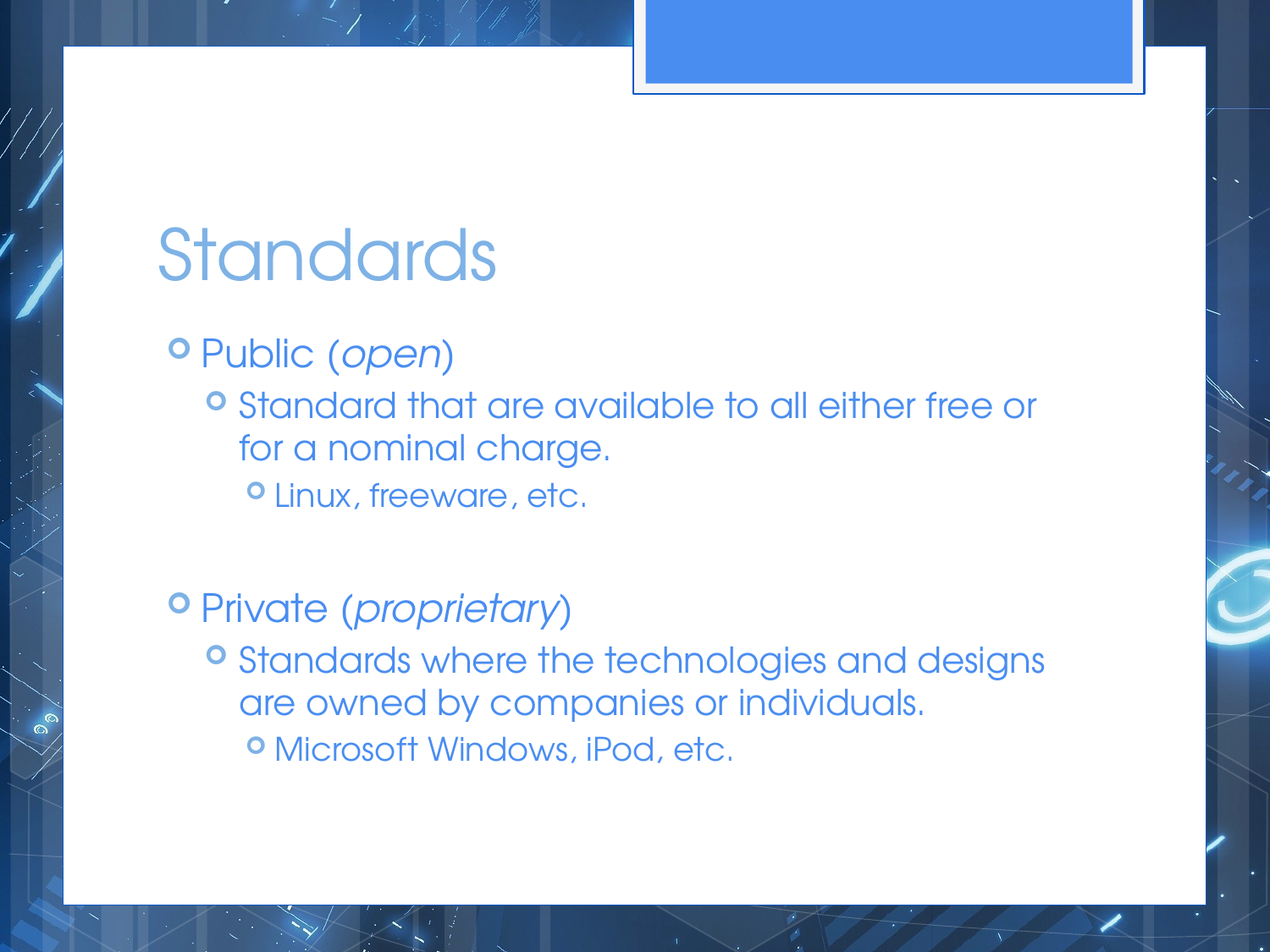

# Standards
Public (open)
Standard that are available to all either free or for a nominal charge.
Linux, freeware, etc.

Private (proprietary)
Standards where the technologies and designs are owned by companies or individuals.
Microsoft Windows, iPod, etc.